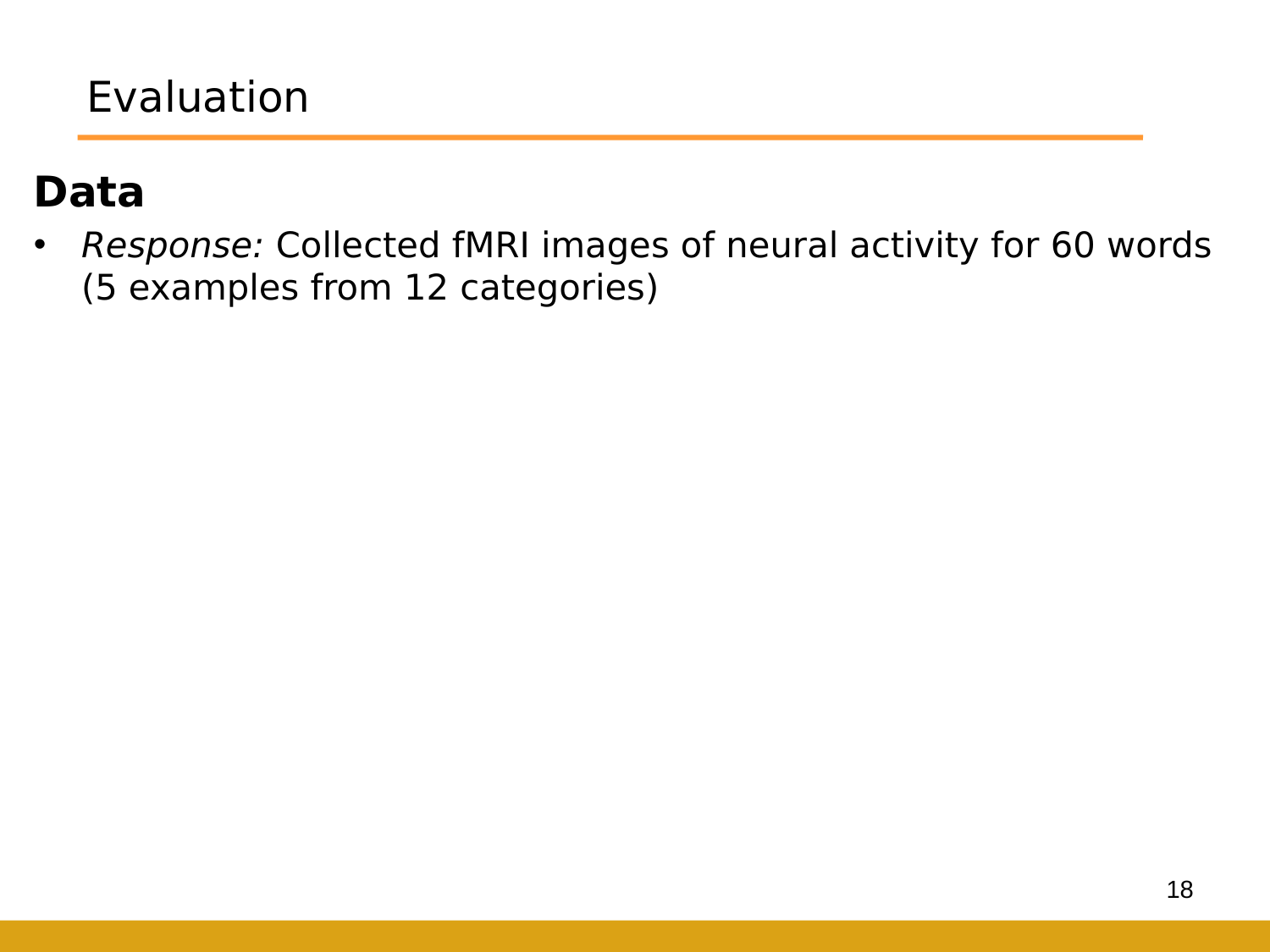

# Evaluation

Data
Response: Collected fMRI images of neural activity for 60 words (5 examples from 12 categories)

18